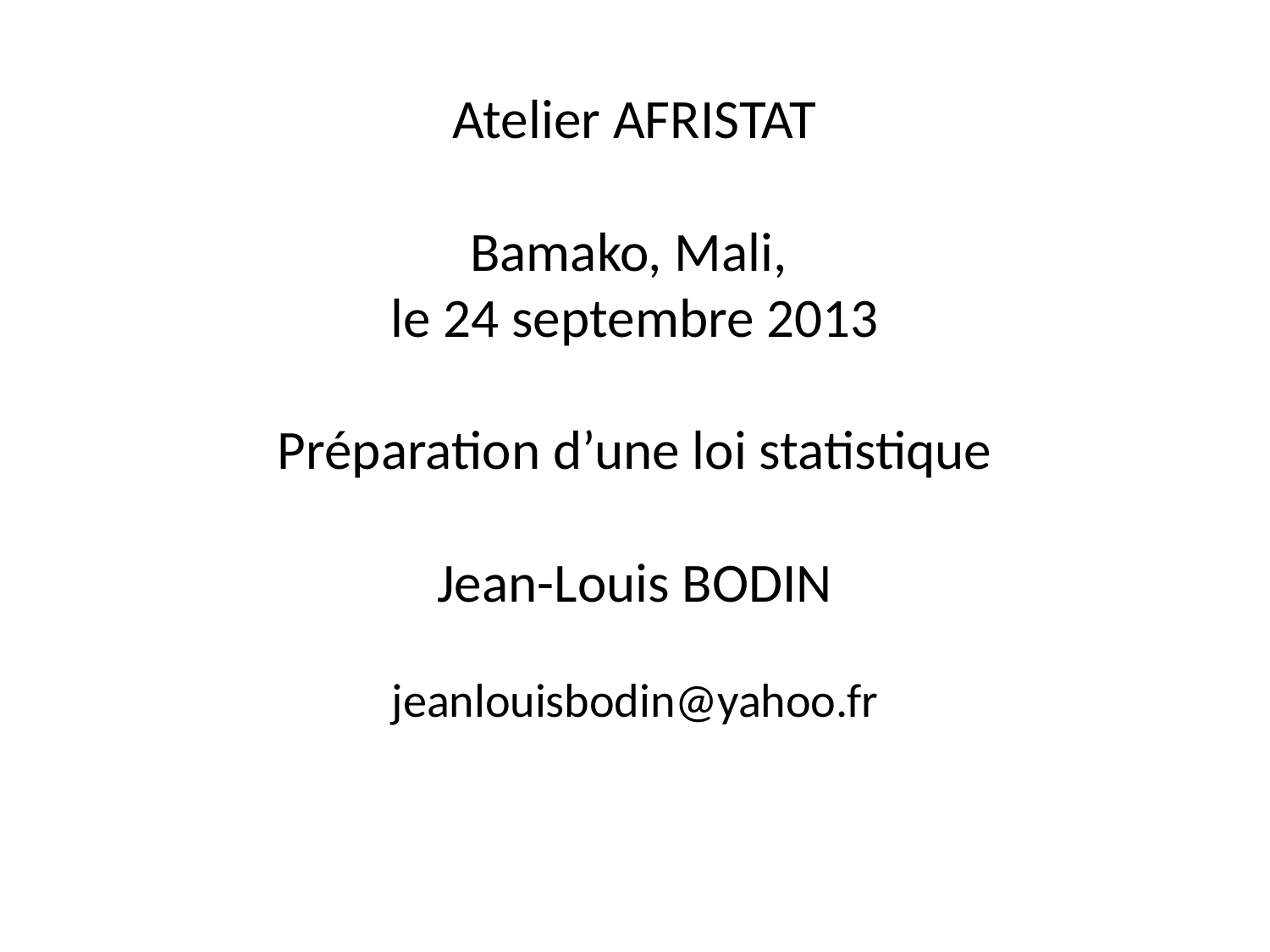

# Atelier AFRISTAT Bamako, Mali, le 24 septembre 2013 Préparation d’une loi statistique Jean-Louis BODIN jeanlouisbodin@yahoo.fr